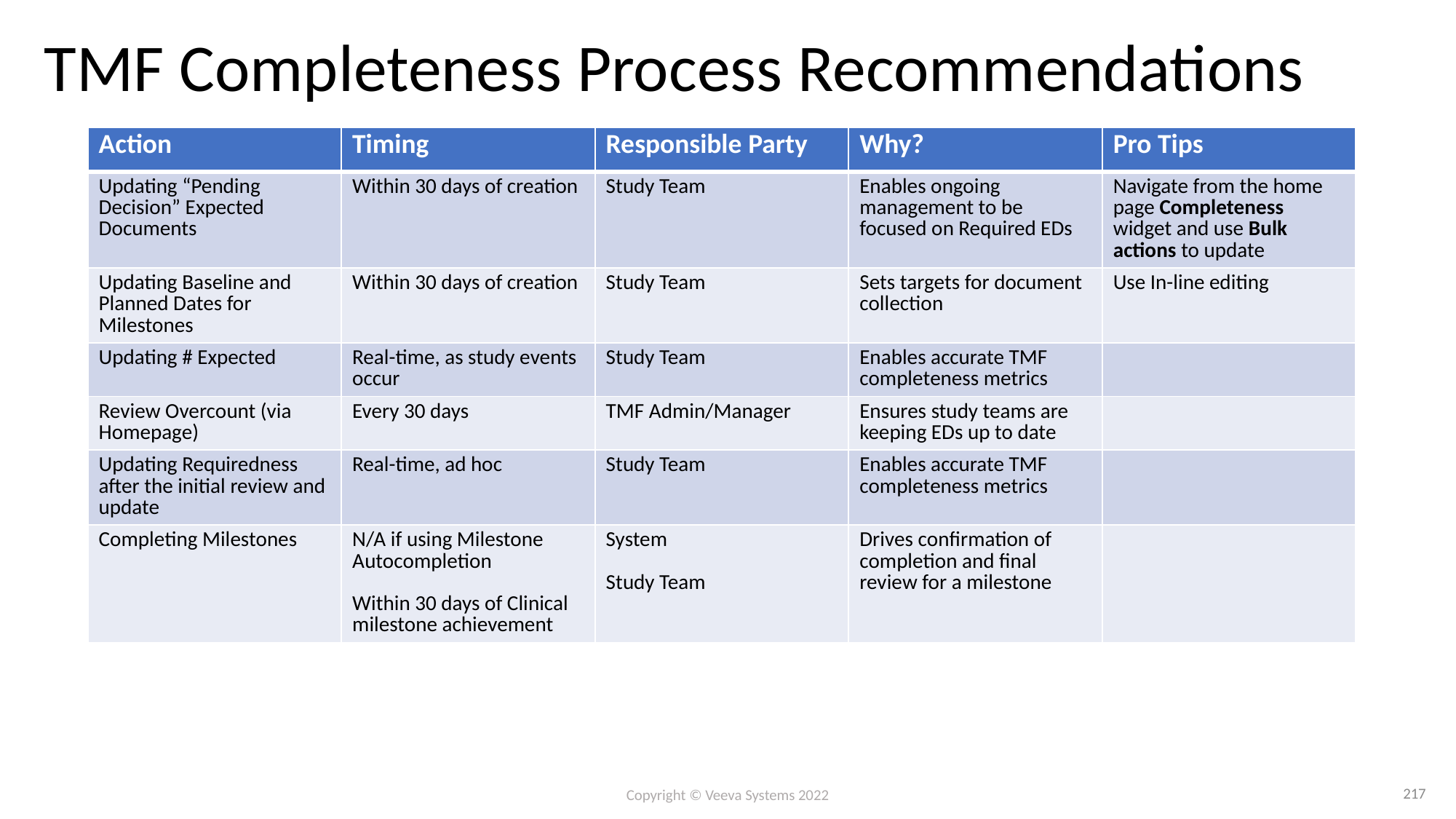

# TMF Completeness Process Recommendations
| Action | Timing | Responsible Party | Why? | Pro Tips |
| --- | --- | --- | --- | --- |
| Updating “Pending Decision” Expected Documents | Within 30 days of creation | Study Team | Enables ongoing management to be focused on Required EDs | Navigate from the home page Completeness widget and use Bulk actions to update |
| Updating Baseline and Planned Dates for Milestones | Within 30 days of creation | Study Team | Sets targets for document collection | Use In-line editing |
| Updating # Expected | Real-time, as study events occur | Study Team | Enables accurate TMF completeness metrics |  |
| Review Overcount (via Homepage) | Every 30 days | TMF Admin/Manager | Ensures study teams are keeping EDs up to date |  |
| Updating Requiredness after the initial review and update | Real-time, ad hoc | Study Team | Enables accurate TMF completeness metrics |  |
| Completing Milestones | N/A if using Milestone Autocompletion Within 30 days of Clinical milestone achievement | System Study Team | Drives confirmation of completion and final review for a milestone |  |